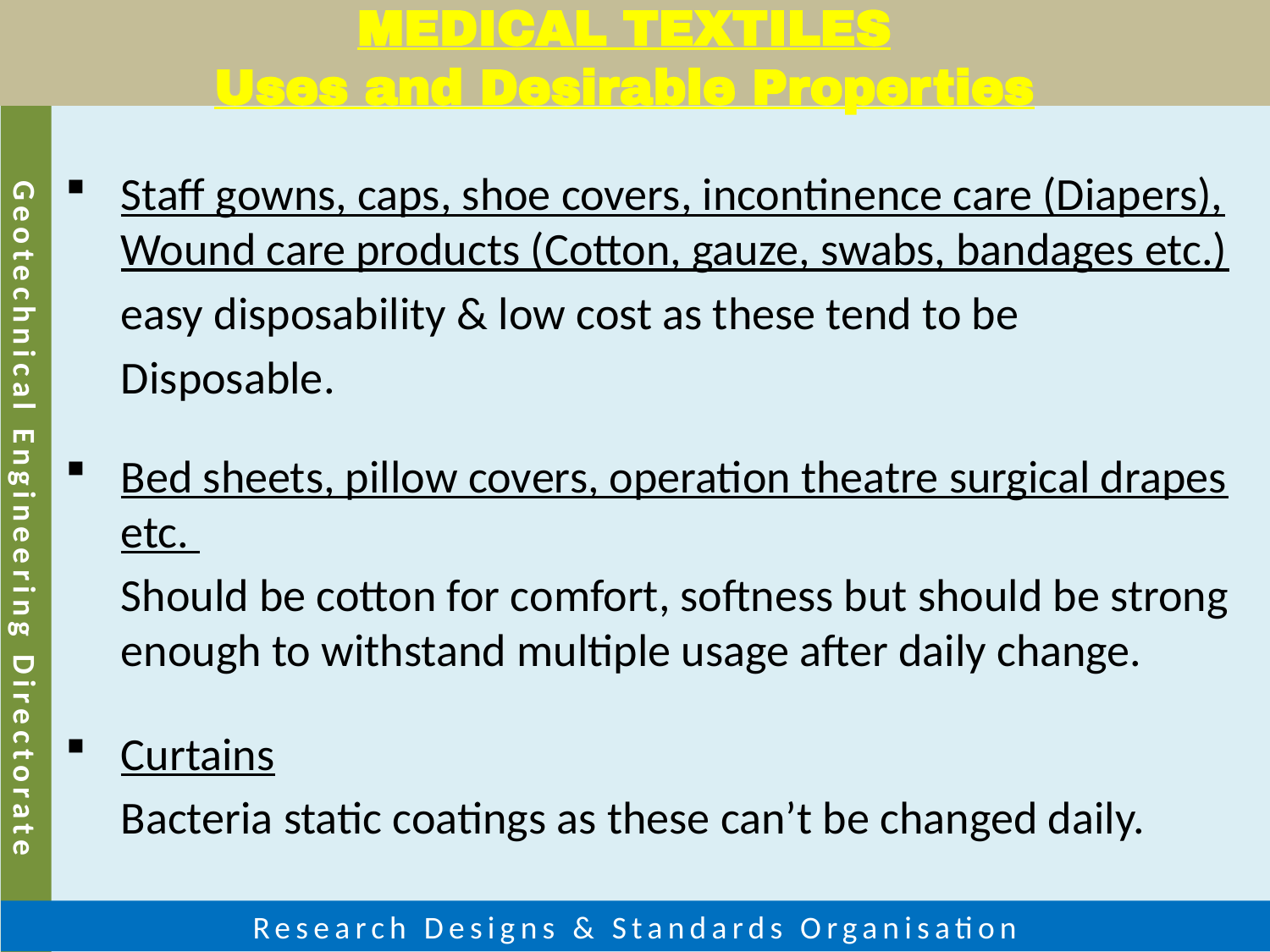

MEDICAL TEXTILES
Uses and Desirable Properties
Staff gowns, caps, shoe covers, incontinence care (Diapers), Wound care products (Cotton, gauze, swabs, bandages etc.)
easy disposability & low cost as these tend to be
Disposable.

Bed sheets, pillow covers, operation theatre surgical drapes etc.
	Should be cotton for comfort, softness but should be strong enough to withstand multiple usage after daily change.

Curtains
 	Bacteria static coatings as these can’t be changed daily.